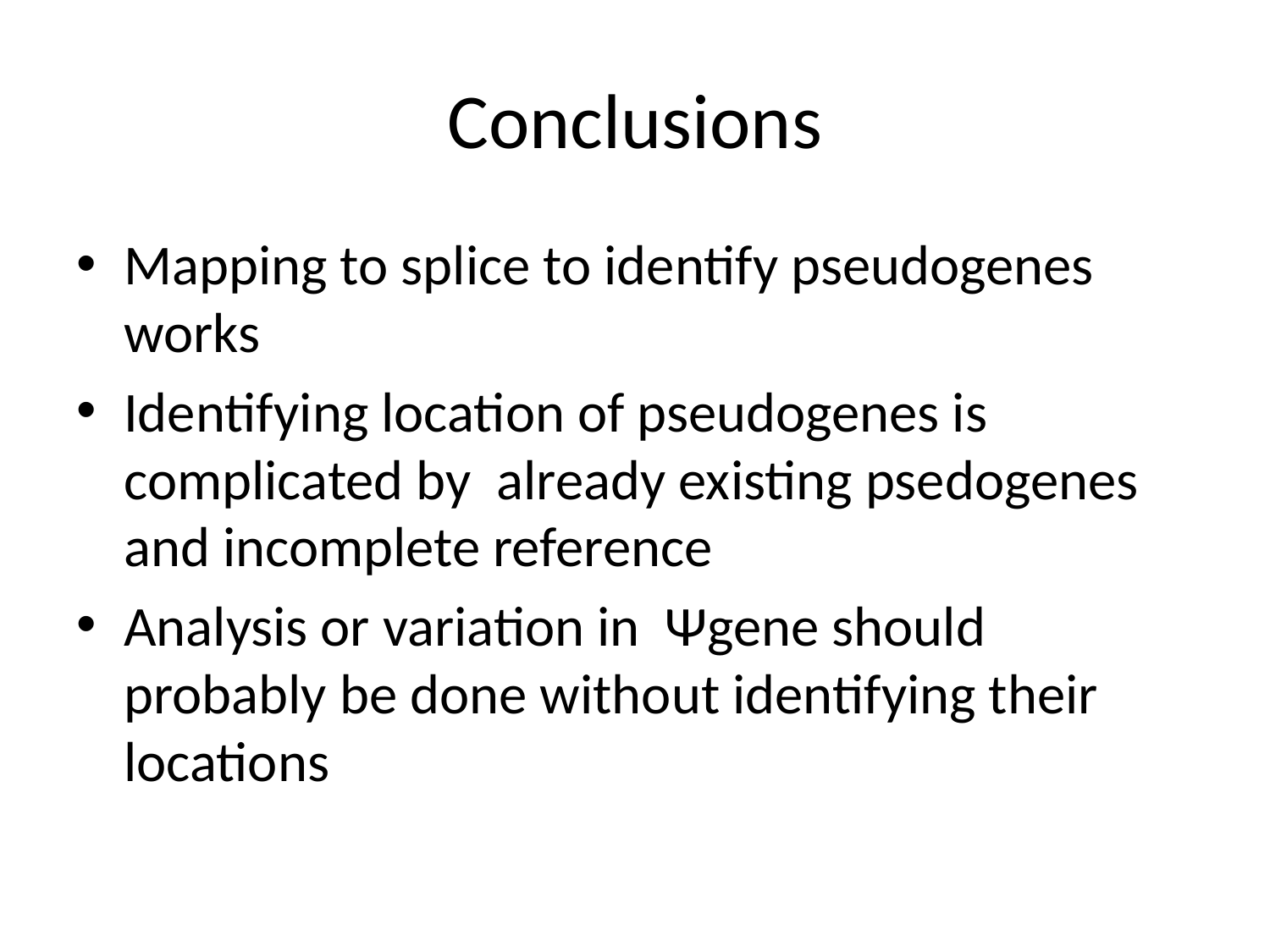

# Conclusions
Mapping to splice to identify pseudogenes works
Identifying location of pseudogenes is complicated by  already existing psedogenes and incomplete reference
Analysis or variation in  Ψgene should probably be done without identifying their locations